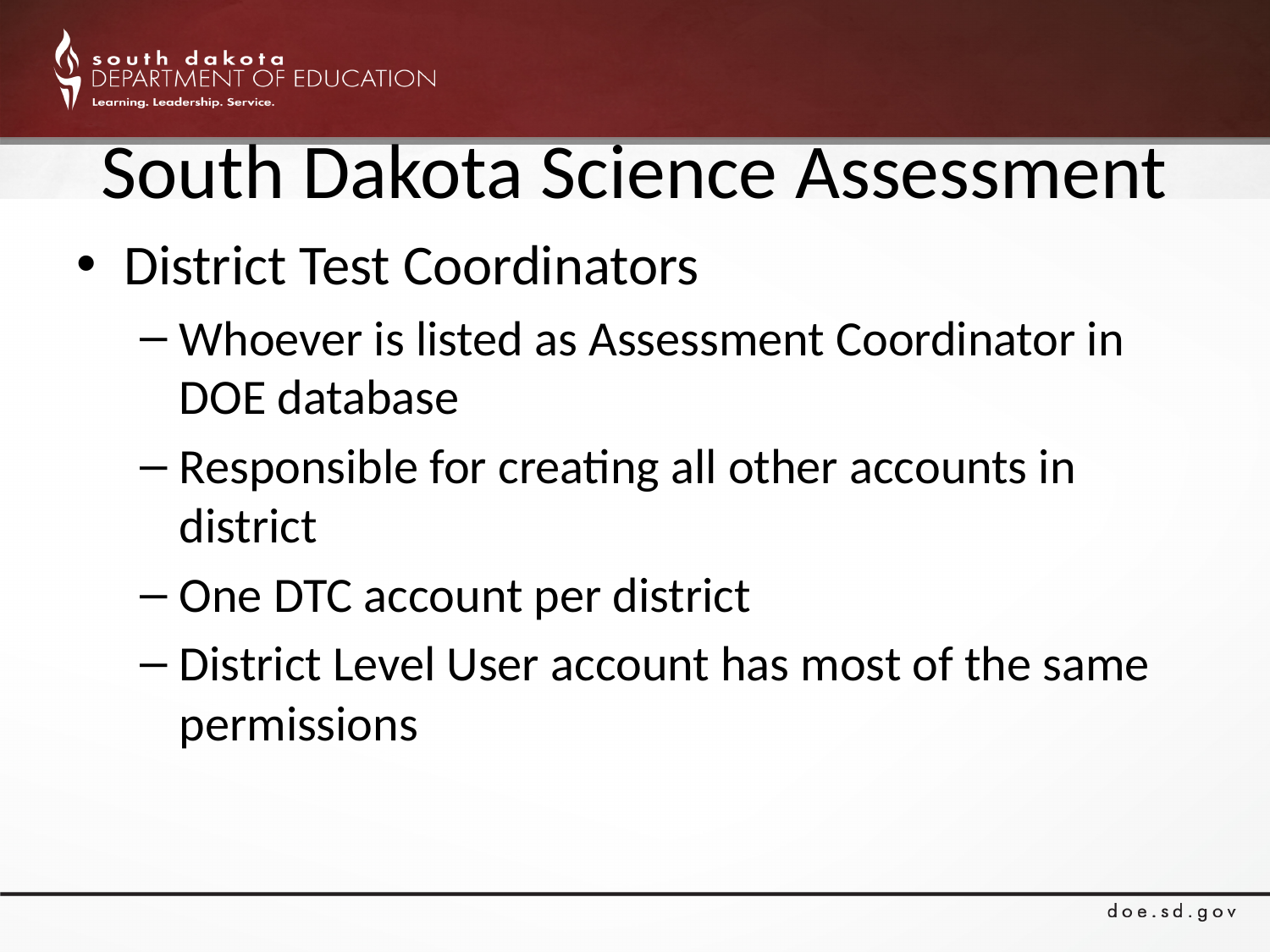

# South Dakota Science Assessment
District Test Coordinators
Whoever is listed as Assessment Coordinator in DOE database
Responsible for creating all other accounts in district
One DTC account per district
District Level User account has most of the same permissions